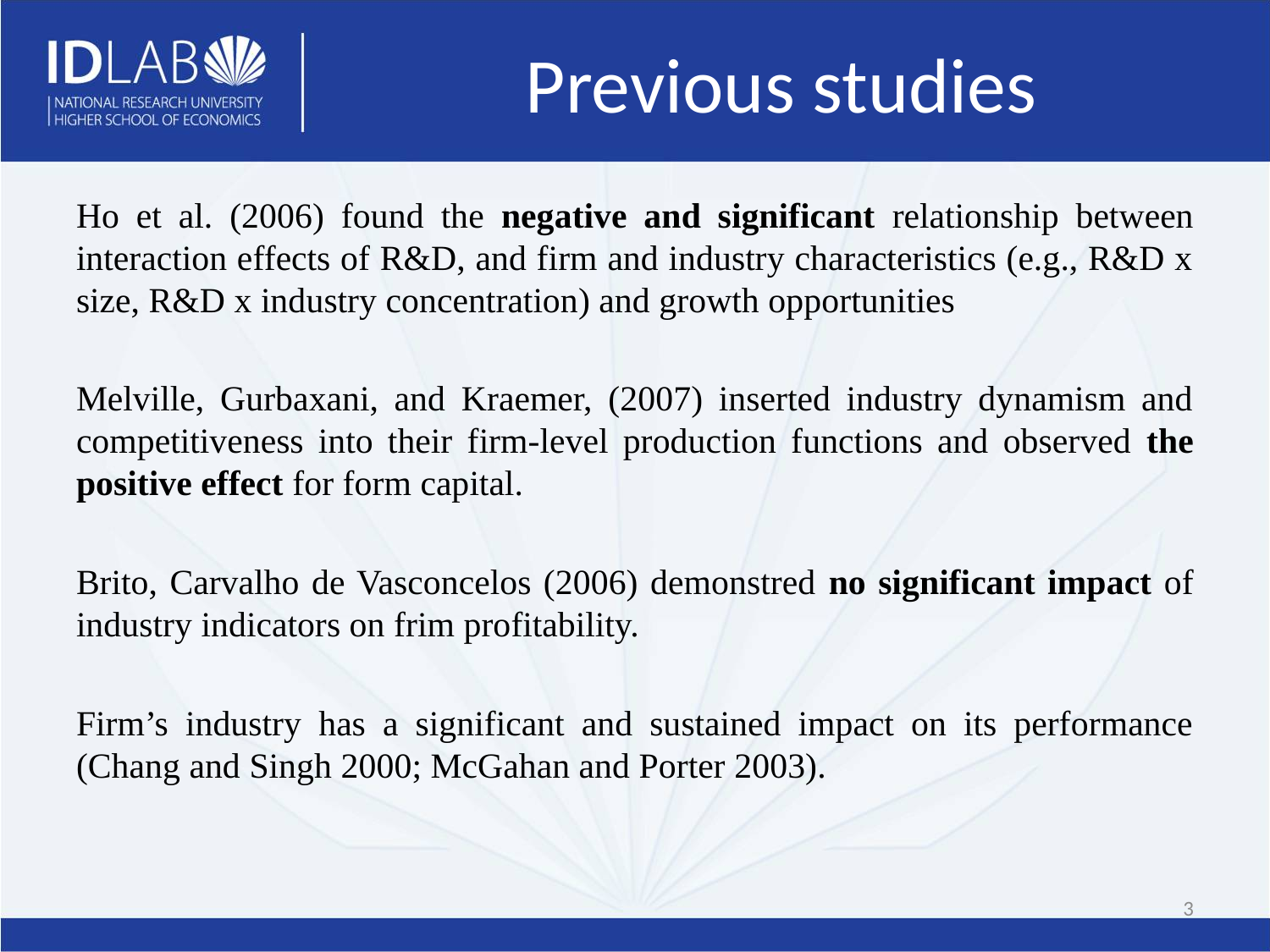

# Previous studies
Ho et al. (2006) found the negative and significant relationship between interaction effects of R&D, and firm and industry characteristics (e.g., R&D x size, R&D x industry concentration) and growth opportunities

Melville, Gurbaxani, and Kraemer, (2007) inserted industry dynamism and competitiveness into their firm-level production functions and observed the positive effect for form capital.

Brito, Carvalho de Vasconcelos (2006) demonstred no significant impact of industry indicators on frim profitability.

Firm’s industry has a significant and sustained impact on its performance (Chang and Singh 2000; McGahan and Porter 2003).

3